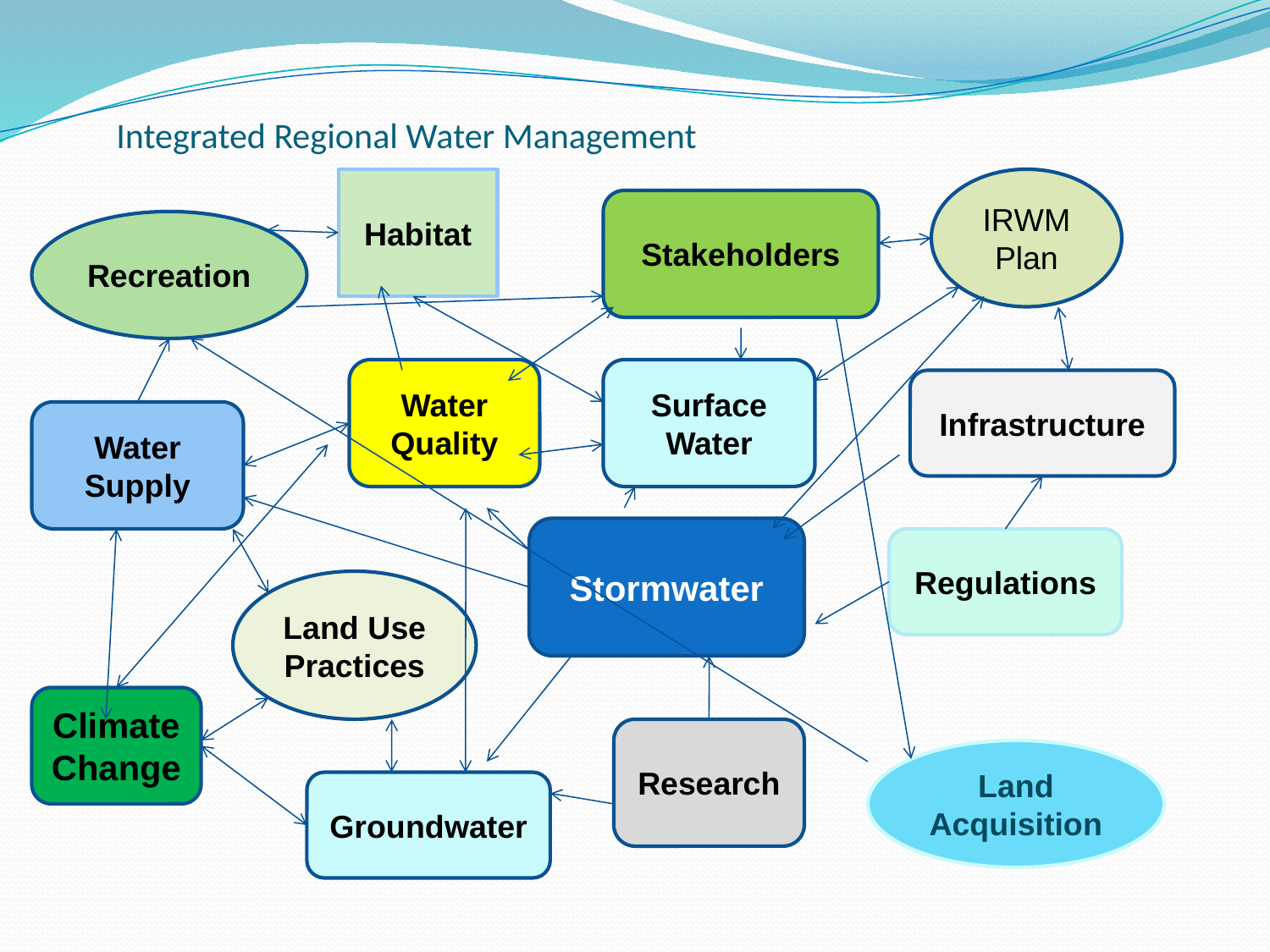

Integrated Regional Water Management
Habitat
IRWM Plan
Stakeholders
Recreation
Water Quality
Surface Water
Infrastructure
Water Supply
Stormwater
Regulations
Land Use Practices
Climate Change
Research
Land Acquisition
Groundwater